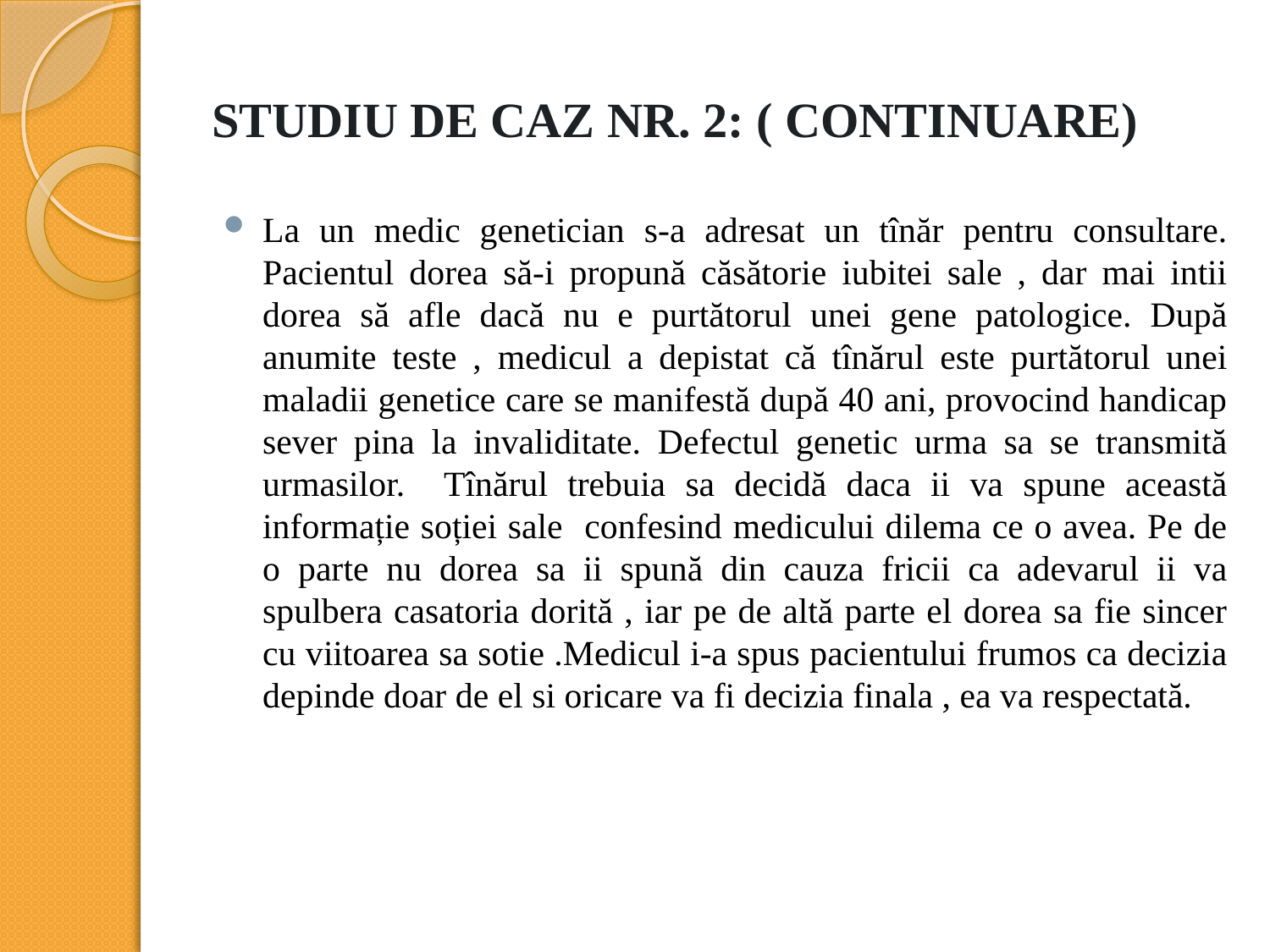

# STUDIU DE CAZ NR. 2: ( CONTINUARE)
La un medic genetician s-a adresat un tînăr pentru consultare. Pacientul dorea să-i propună căsătorie iubitei sale , dar mai intii dorea să afle dacă nu e purtătorul unei gene patologice. După anumite teste , medicul a depistat că tînărul este purtătorul unei maladii genetice care se manifestă după 40 ani, provocind handicap sever pina la invaliditate. Defectul genetic urma sa se transmită urmasilor.  Tînărul trebuia sa decidă daca ii va spune această informație soției sale  confesind medicului dilema ce o avea. Pe de o parte nu dorea sa ii spună din cauza fricii ca adevarul ii va spulbera casatoria dorită , iar pe de altă parte el dorea sa fie sincer cu viitoarea sa sotie .Medicul i-a spus pacientului frumos ca decizia depinde doar de el si oricare va fi decizia finala , ea va respectată.